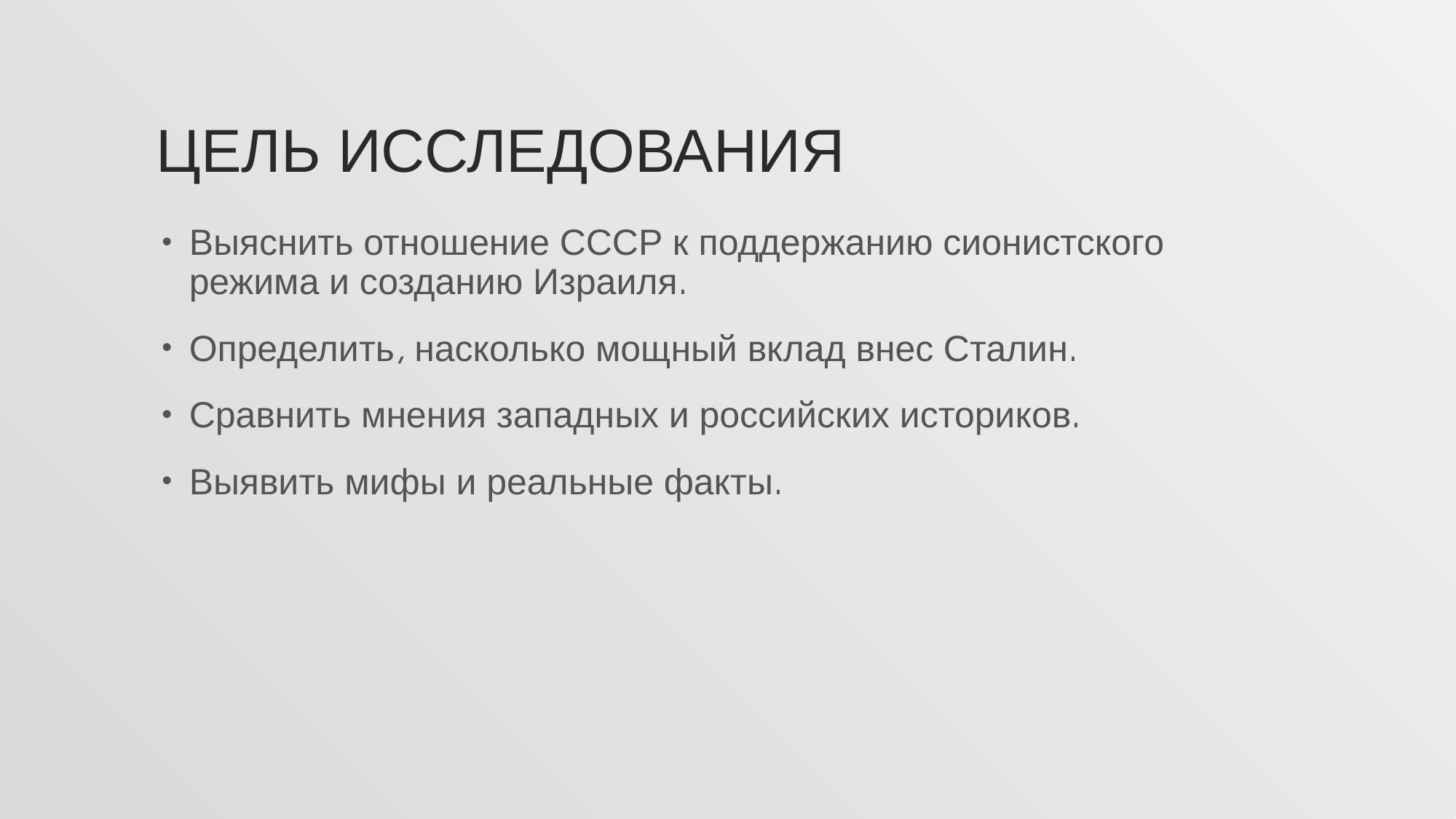

# Цель исследования
Выяснить отношение СССР к поддержанию сионистского режима и созданию Израиля.
Определить, насколько мощный вклад внес Сталин.
Сравнить мнения западных и российских историков.
Выявить мифы и реальные факты.